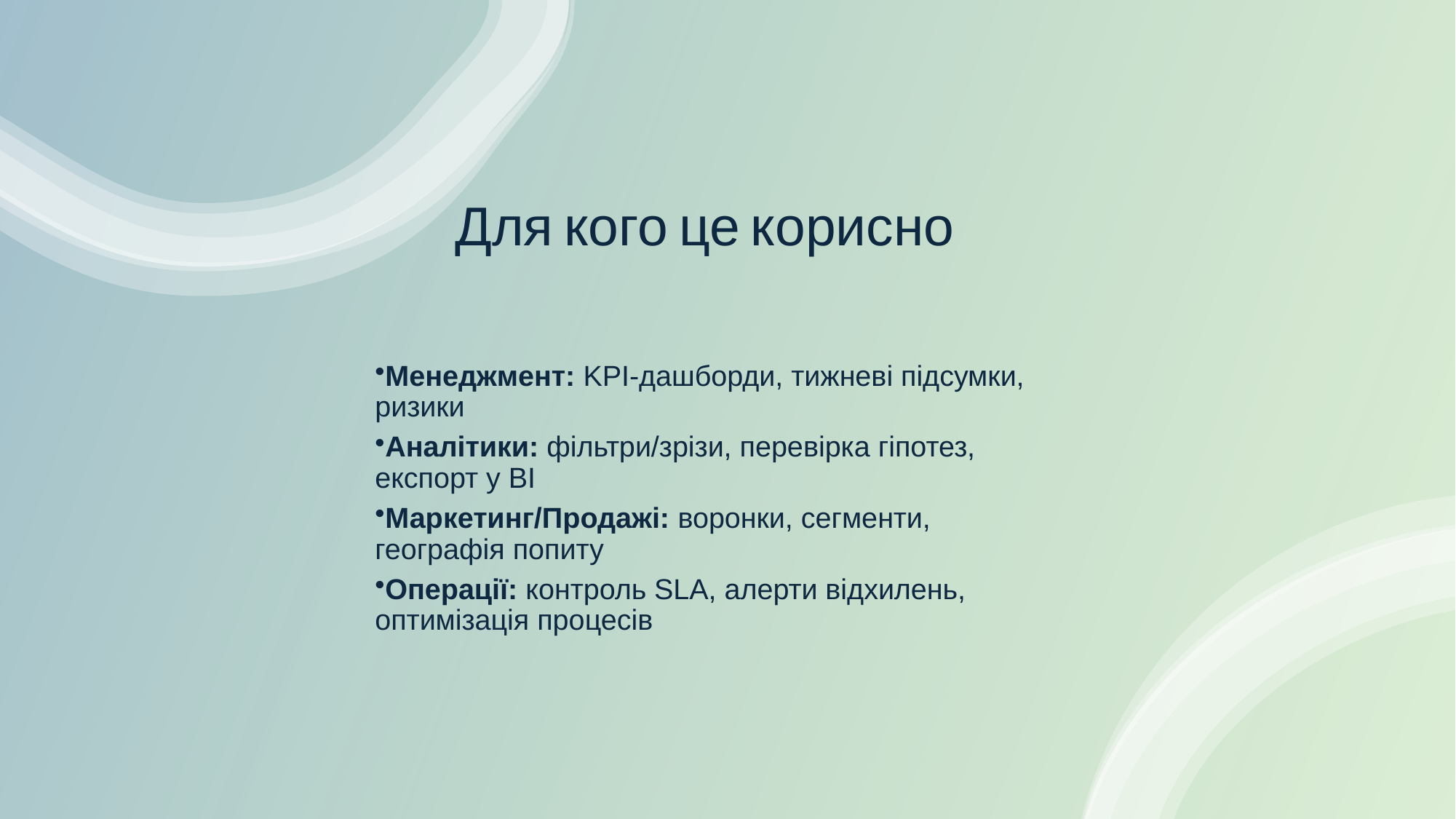

# Для кого це корисно
Менеджмент: KPI-дашборди, тижневі підсумки, ризики
Аналітики: фільтри/зрізи, перевірка гіпотез, експорт у BI
Маркетинг/Продажі: воронки, сегменти, географія попиту
Операції: контроль SLA, алерти відхилень, оптимізація процесів